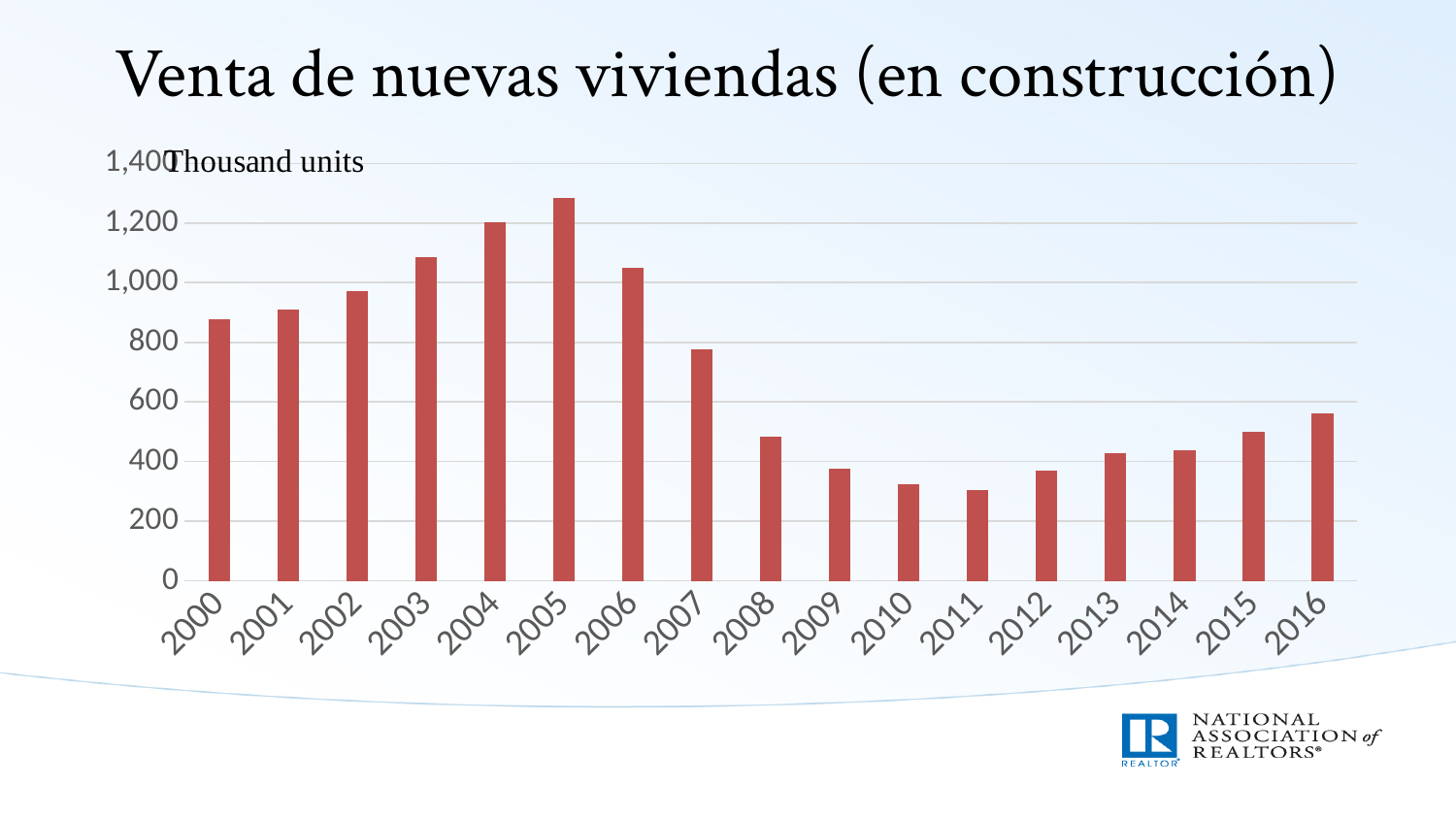

# Venta de nuevas viviendas (en construcción)

### Chart

| Category | New Home Sales |
|---|---|
| 2000 | 877.0 |
| 2001 | 908.0 |
| 2002 | 973.0 |
| 2003 | 1086.0 |
| 2004 | 1203.0 |
| 2005 | 1283.0 |
| 2006 | 1051.0 |
| 2007 | 776.0 |
| 2008 | 485.0 |
| 2009 | 375.0 |
| 2010 | 323.0 |
| 2011 | 306.0 |
| 2012 | 368.0 |
| 2013 | 429.0 |
| 2014 | 437.0 |
| 2015 | 501.0 |
| 2016 | 560.0 |